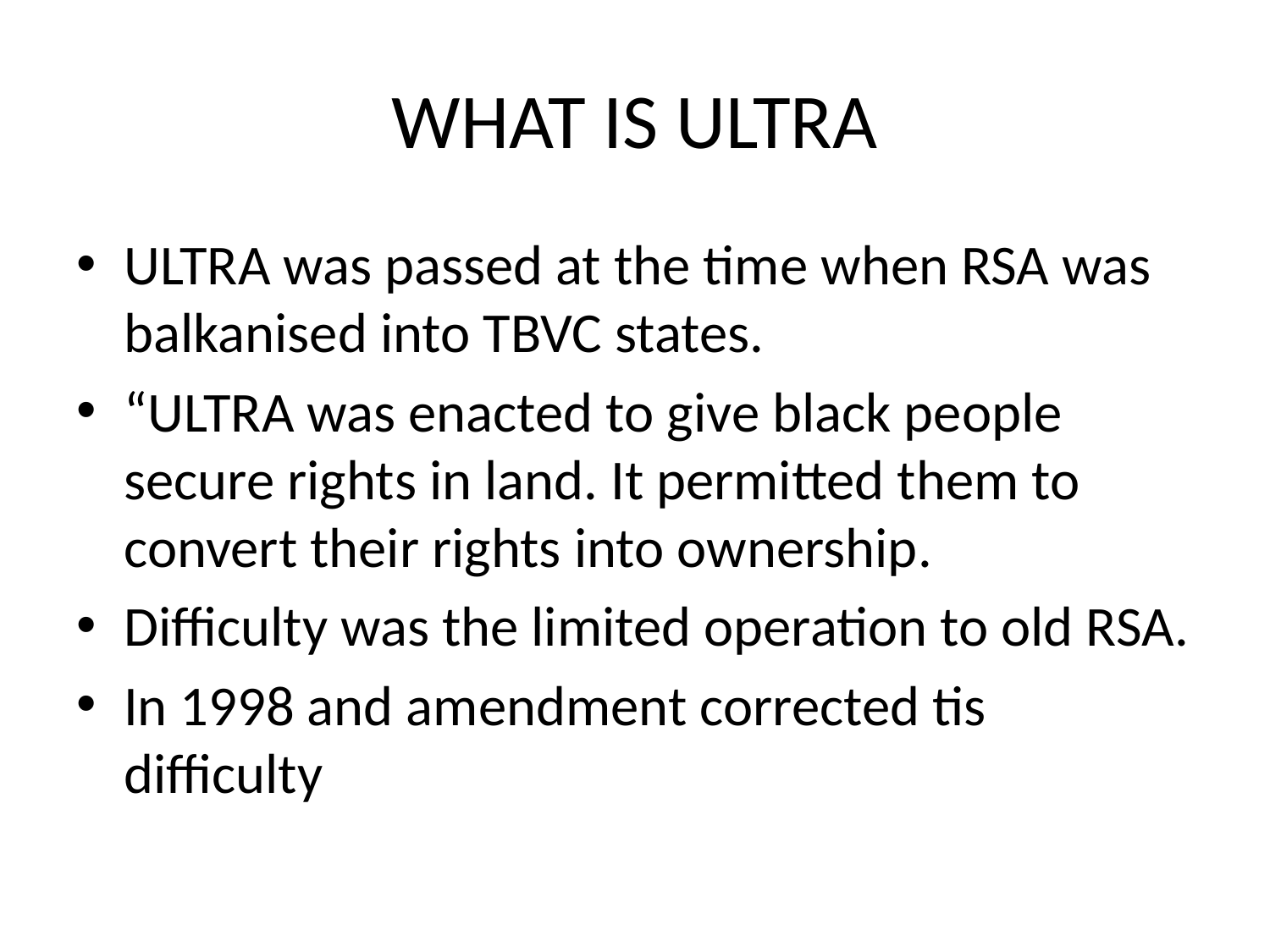

# WHAT IS ULTRA
ULTRA was passed at the time when RSA was balkanised into TBVC states.
“ULTRA was enacted to give black people secure rights in land. It permitted them to convert their rights into ownership.
Difficulty was the limited operation to old RSA.
In 1998 and amendment corrected tis difficulty